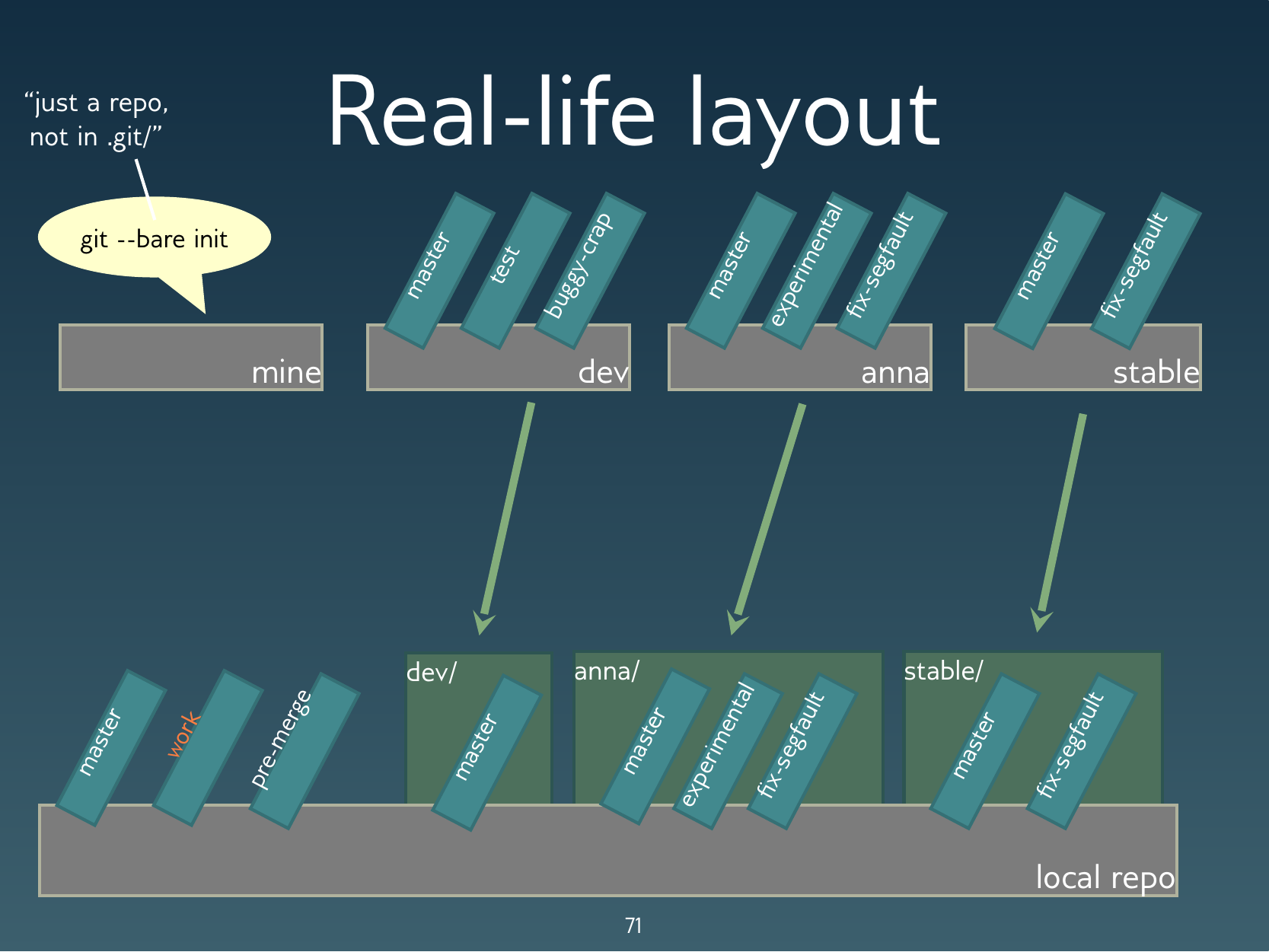

# Real-life layout
“just a repo,
not in .git/”

git --bare init
master

test

buggy-crap

master

experimental

fix-segfault

master

fix-segfault

mine
dev
anna
stable

anna/
stable/
dev/
master

master

work

pre-merge

experimental

fix-segfault

master

fix-segfault

master

local repo
71